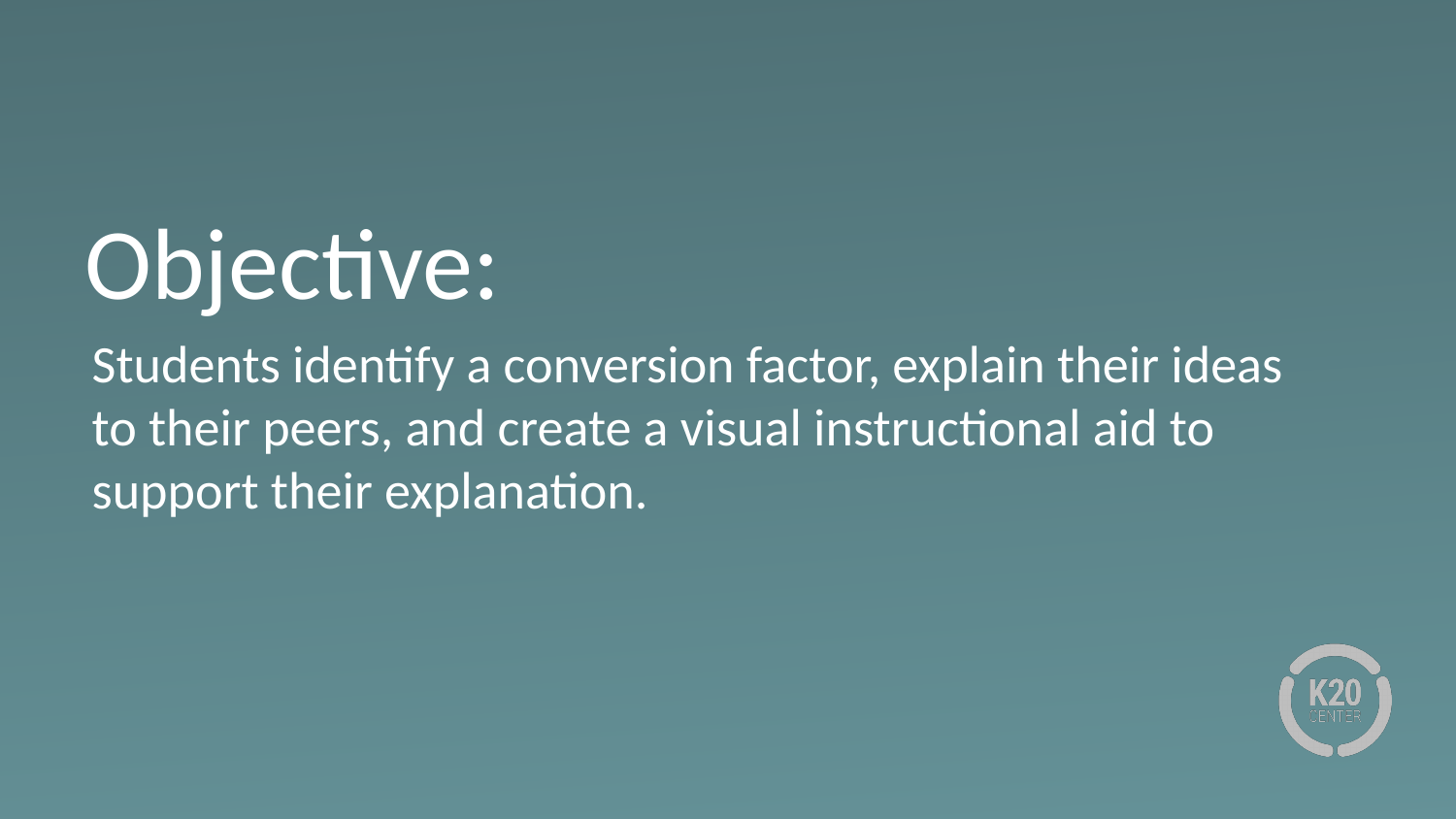

# Objective:
Students identify a conversion factor, explain their ideas to their peers, and create a visual instructional aid to support their explanation.